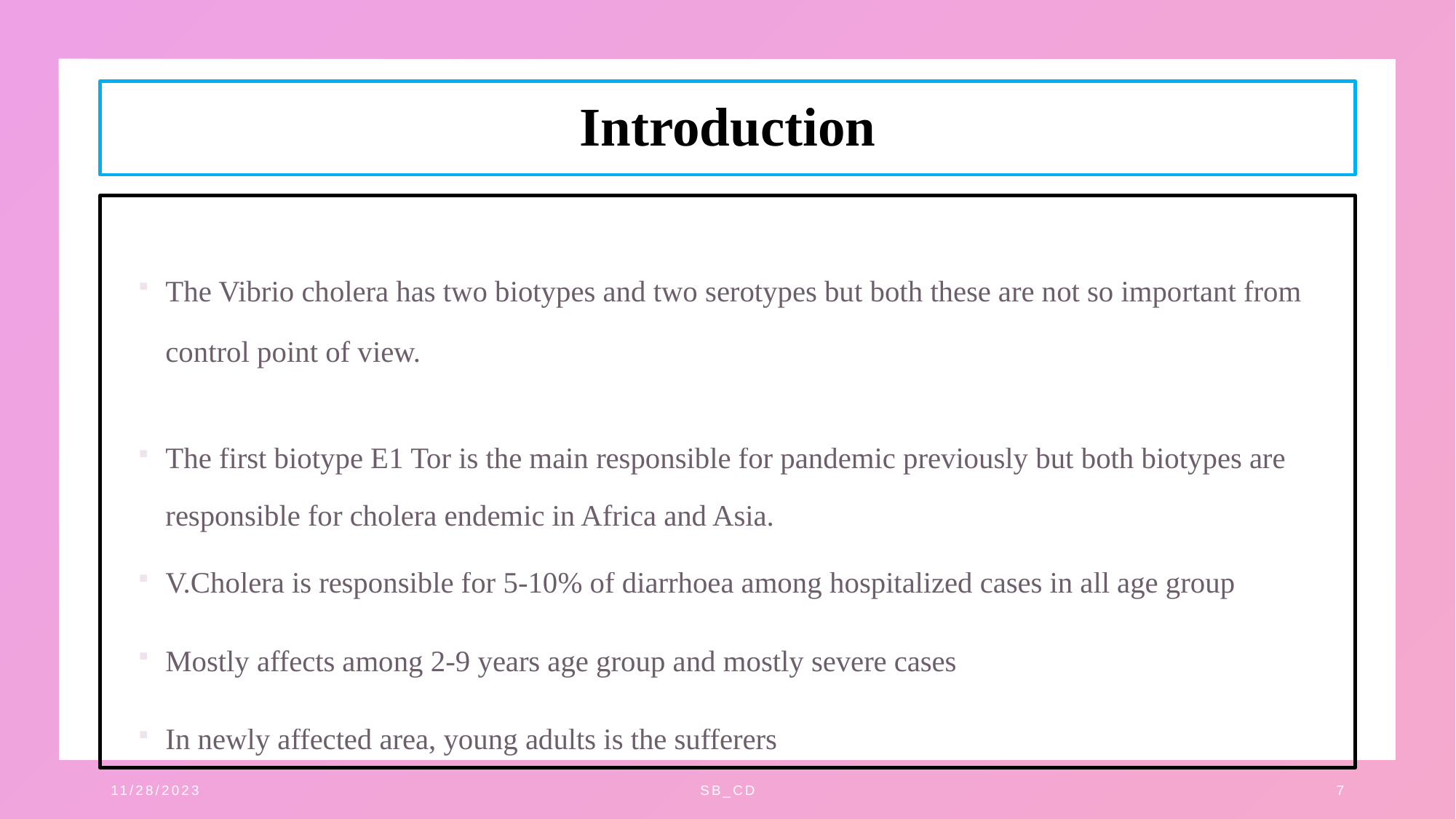

# Introduction

The Vibrio cholera has two biotypes and two serotypes but both these are not so important from control point of view.

The first biotype E1 Tor is the main responsible for pandemic previously but both biotypes are responsible for cholera endemic in Africa and Asia.
V.Cholera is responsible for 5-10% of diarrhoea among hospitalized cases in all age group

Mostly affects among 2-9 years age group and mostly severe cases

In newly affected area, young adults is the sufferers

11/28/2023
SB_CD
7